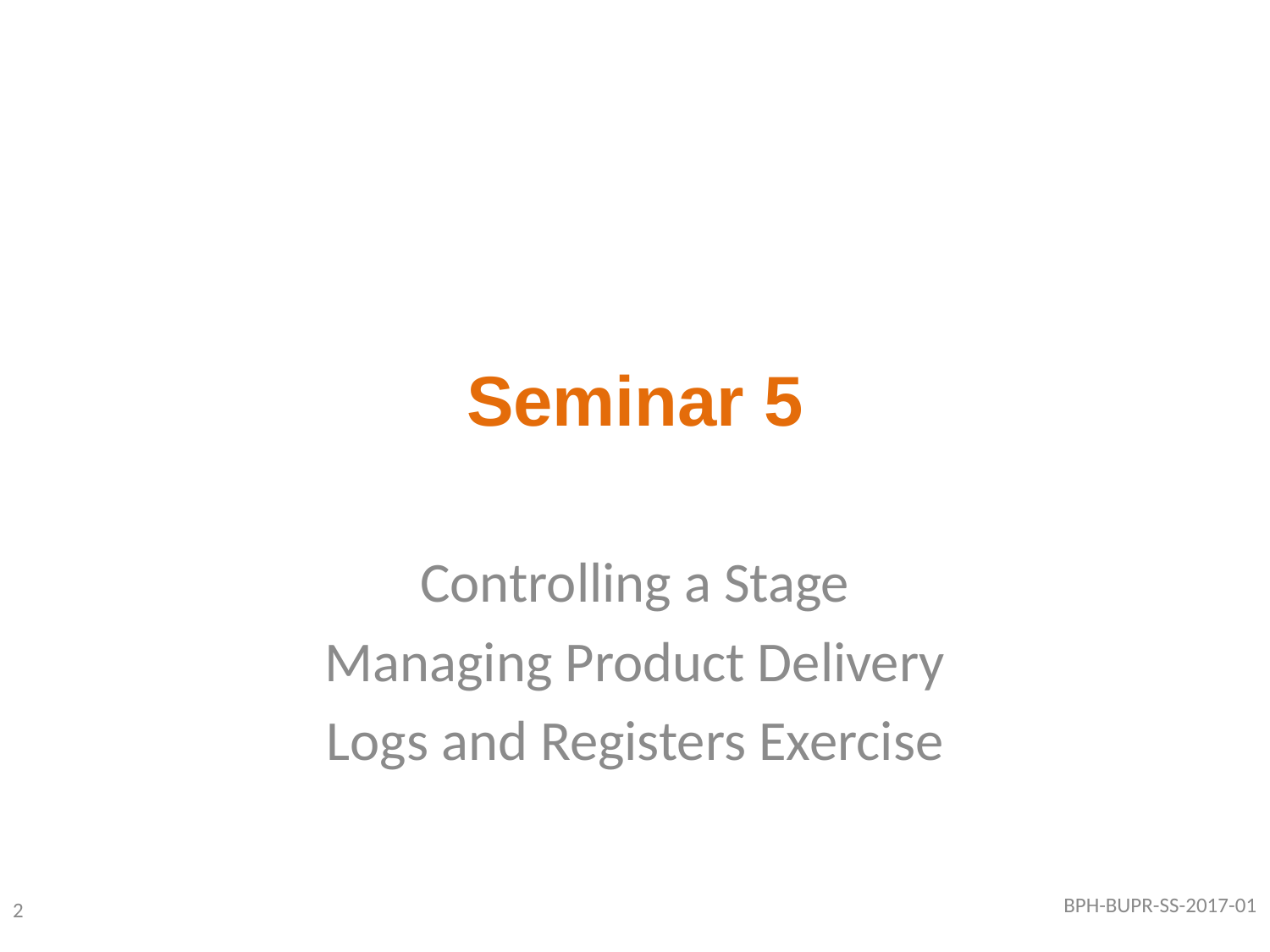

# Seminar 5
Controlling a Stage
Managing Product Delivery
Logs and Registers Exercise
2
BPH-BUPR-SS-2017-01